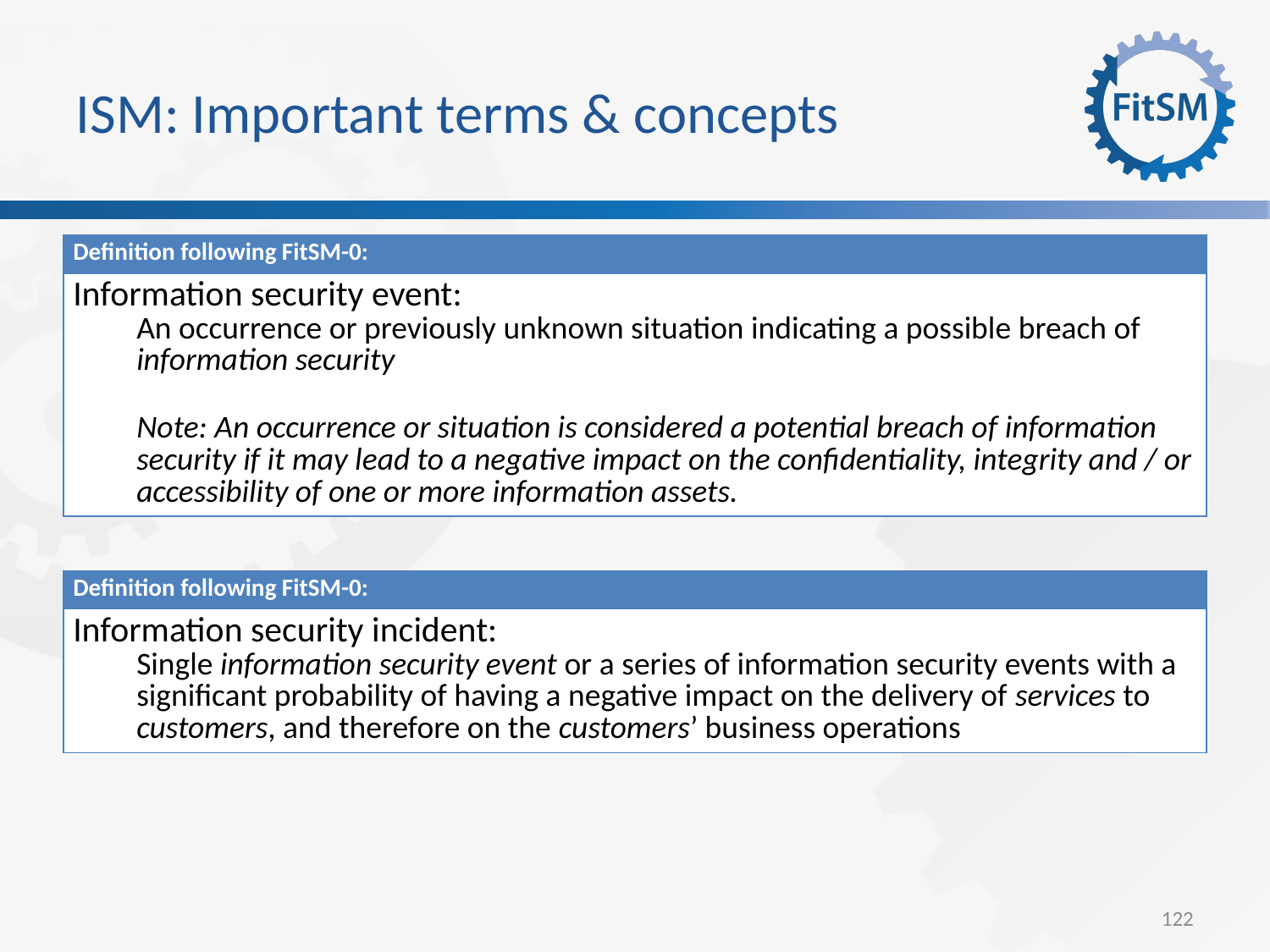

ISM: Important terms & concepts

| Definition following FitSM-0: |
| --- |
| Information security event: An occurrence or previously unknown situation indicating a possible breach of information security Note: An occurrence or situation is considered a potential breach of information security if it may lead to a negative impact on the confidentiality, integrity and / or accessibility of one or more information assets. |
| Definition following FitSM-0: |
| --- |
| Information security incident: Single information security event or a series of information security events with a significant probability of having a negative impact on the delivery of services to customers, and therefore on the customers’ business operations |
122